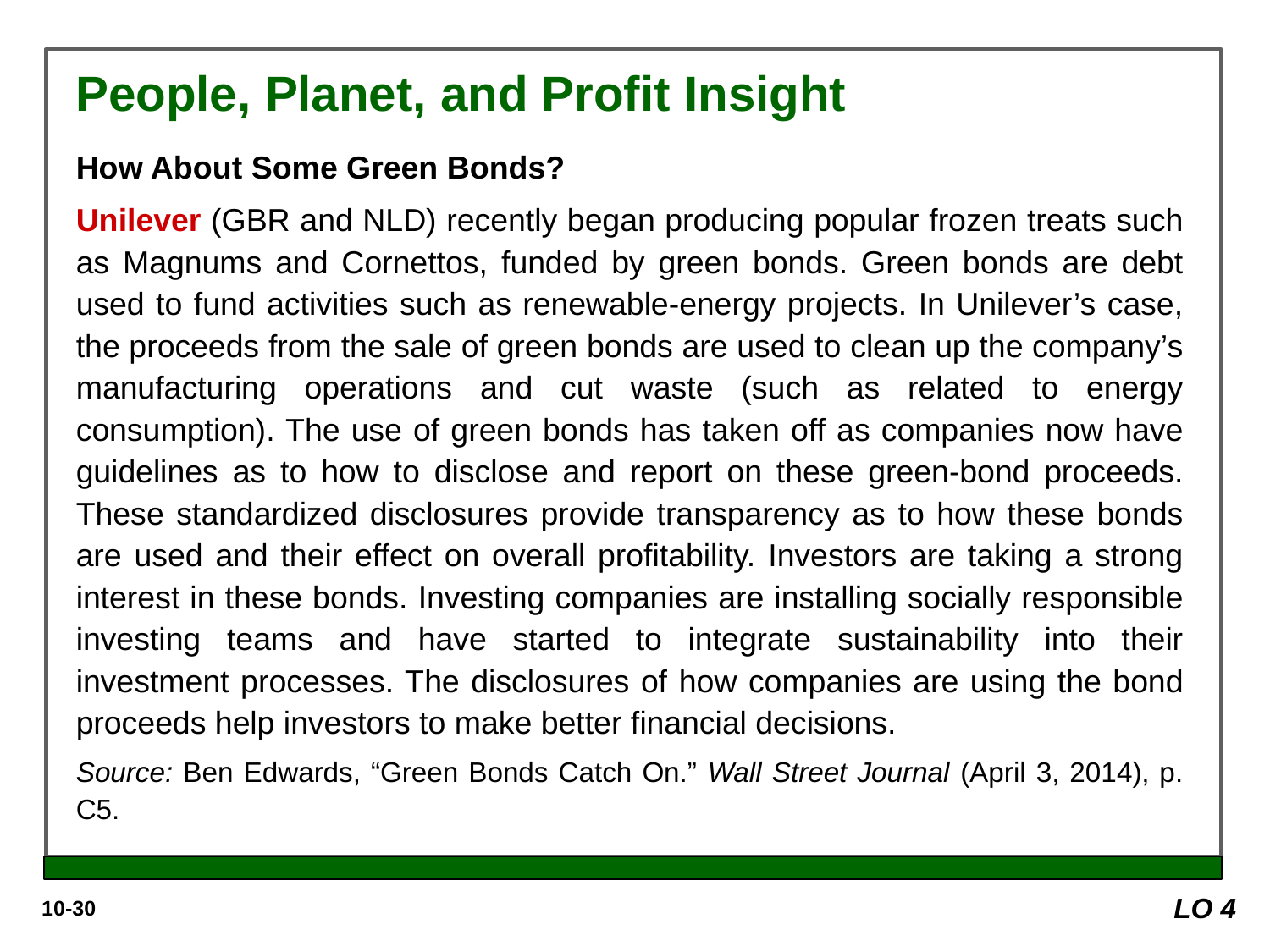

People, Planet, and Profit Insight
How About Some Green Bonds?
Unilever (GBR and NLD) recently began producing popular frozen treats such as Magnums and Cornettos, funded by green bonds. Green bonds are debt used to fund activities such as renewable-energy projects. In Unilever’s case, the proceeds from the sale of green bonds are used to clean up the company’s manufacturing operations and cut waste (such as related to energy consumption). The use of green bonds has taken off as companies now have guidelines as to how to disclose and report on these green-bond proceeds. These standardized disclosures provide transparency as to how these bonds are used and their effect on overall profitability. Investors are taking a strong interest in these bonds. Investing companies are installing socially responsible investing teams and have started to integrate sustainability into their investment processes. The disclosures of how companies are using the bond proceeds help investors to make better financial decisions.
Source: Ben Edwards, “Green Bonds Catch On.” Wall Street Journal (April 3, 2014), p. C5.

LO 4